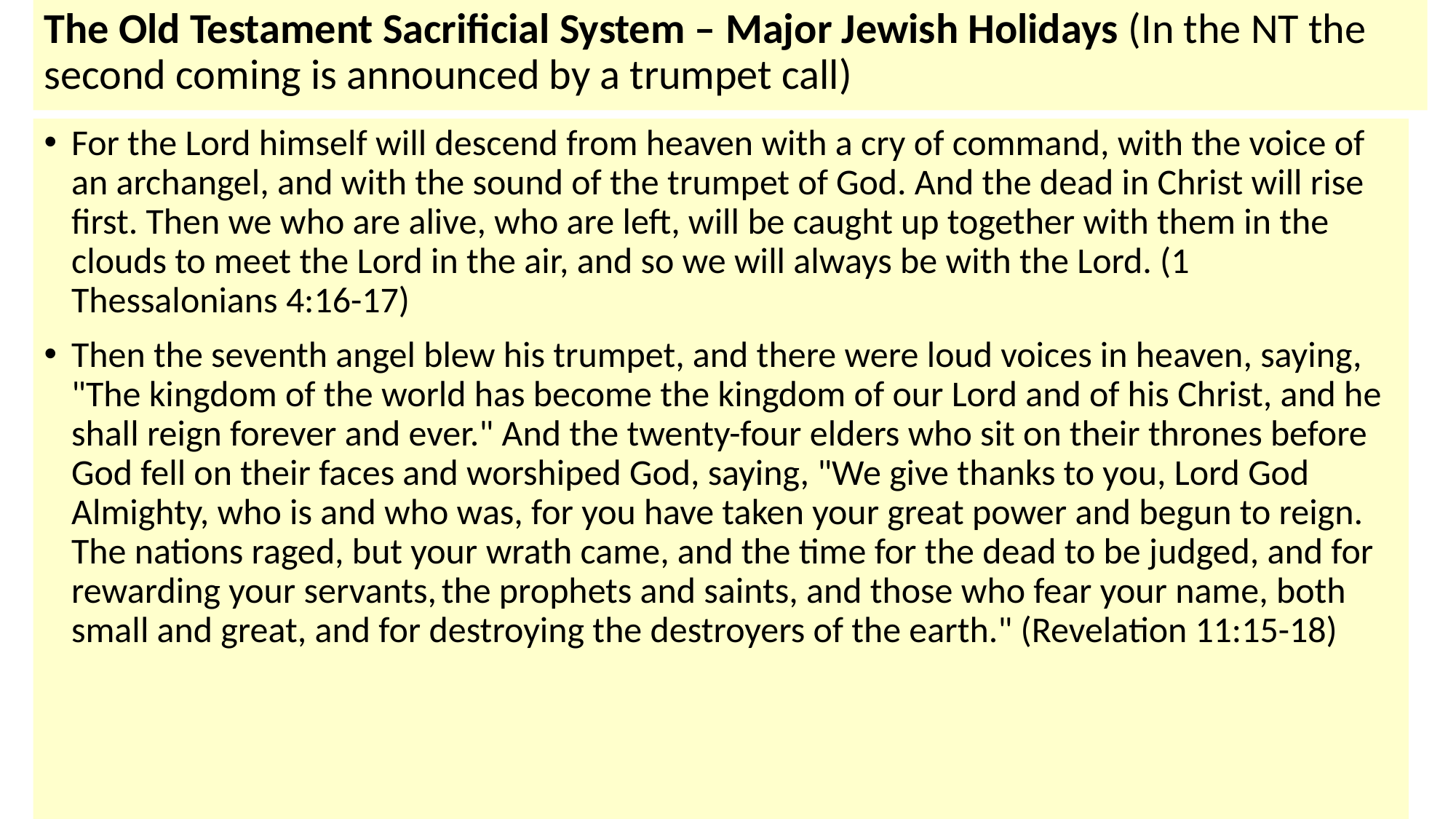

# The Old Testament Sacrificial System – Major Jewish Holidays (In the NT the second coming is announced by a trumpet call)
For the Lord himself will descend from heaven with a cry of command, with the voice of an archangel, and with the sound of the trumpet of God. And the dead in Christ will rise first. Then we who are alive, who are left, will be caught up together with them in the clouds to meet the Lord in the air, and so we will always be with the Lord. (1 Thessalonians 4:16-17)
Then the seventh angel blew his trumpet, and there were loud voices in heaven, saying, "The kingdom of the world has become the kingdom of our Lord and of his Christ, and he shall reign forever and ever." And the twenty-four elders who sit on their thrones before God fell on their faces and worshiped God, saying, "We give thanks to you, Lord God Almighty, who is and who was, for you have taken your great power and begun to reign. The nations raged, but your wrath came, and the time for the dead to be judged, and for rewarding your servants, the prophets and saints, and those who fear your name, both small and great, and for destroying the destroyers of the earth." (Revelation 11:15-18)